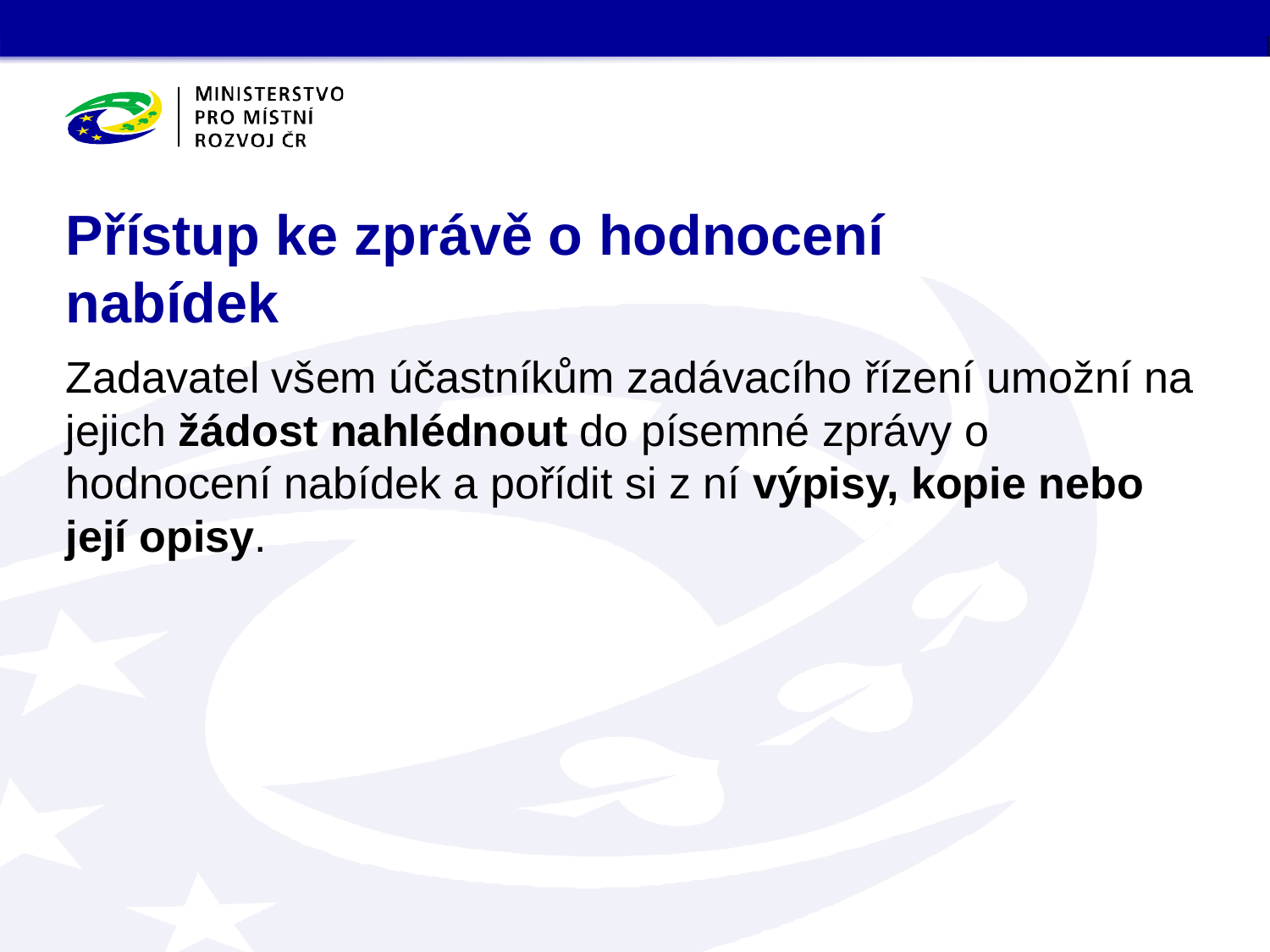

# Přístup ke zprávě o hodnocení nabídek
Zadavatel všem účastníkům zadávacího řízení umožní na jejich žádost nahlédnout do písemné zprávy o hodnocení nabídek a pořídit si z ní výpisy, kopie nebo její opisy.